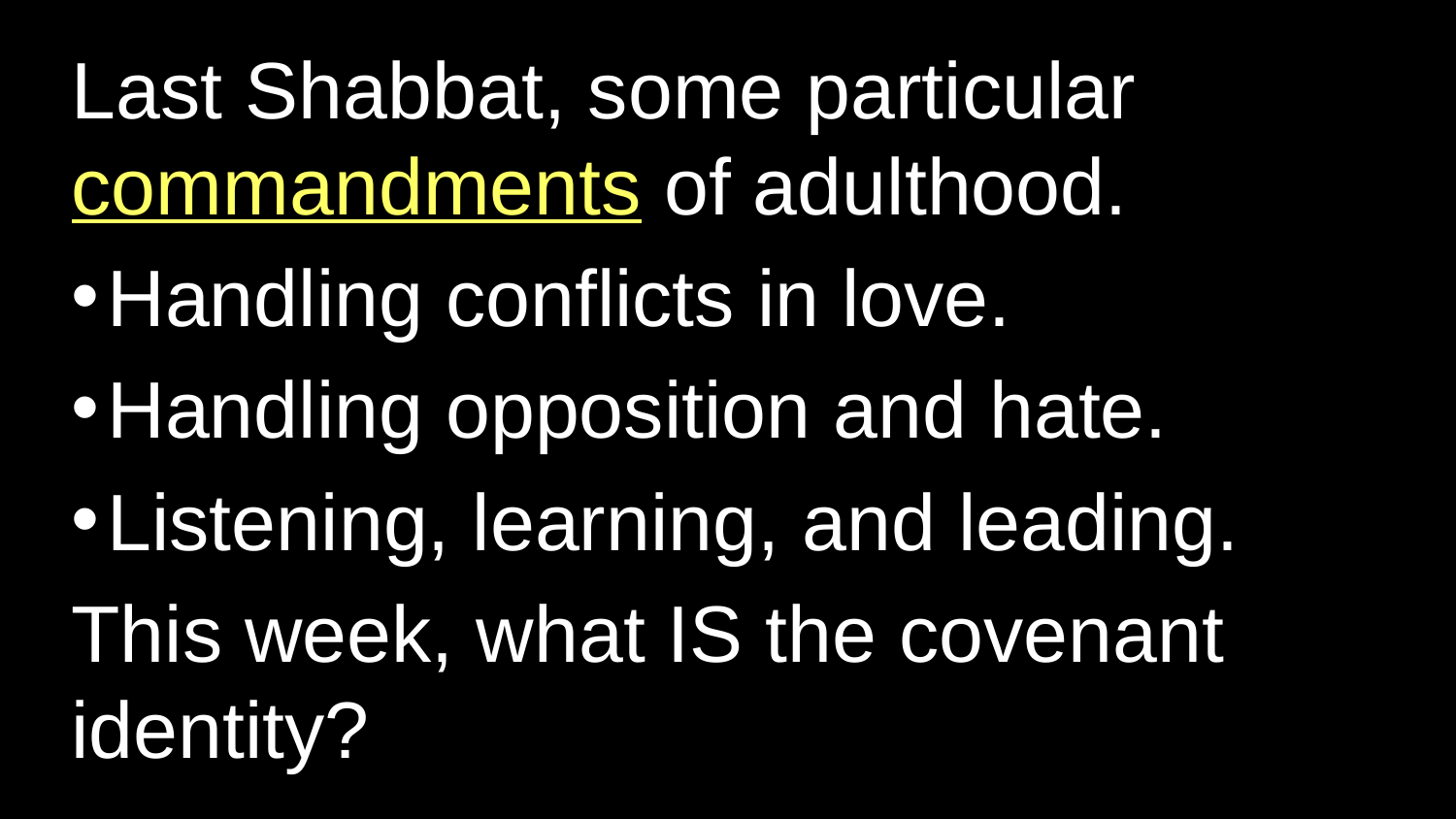

Last Shabbat, some particular commandments of adulthood.
Handling conflicts in love.
Handling opposition and hate.
Listening, learning, and leading.
This week, what IS the covenant identity?